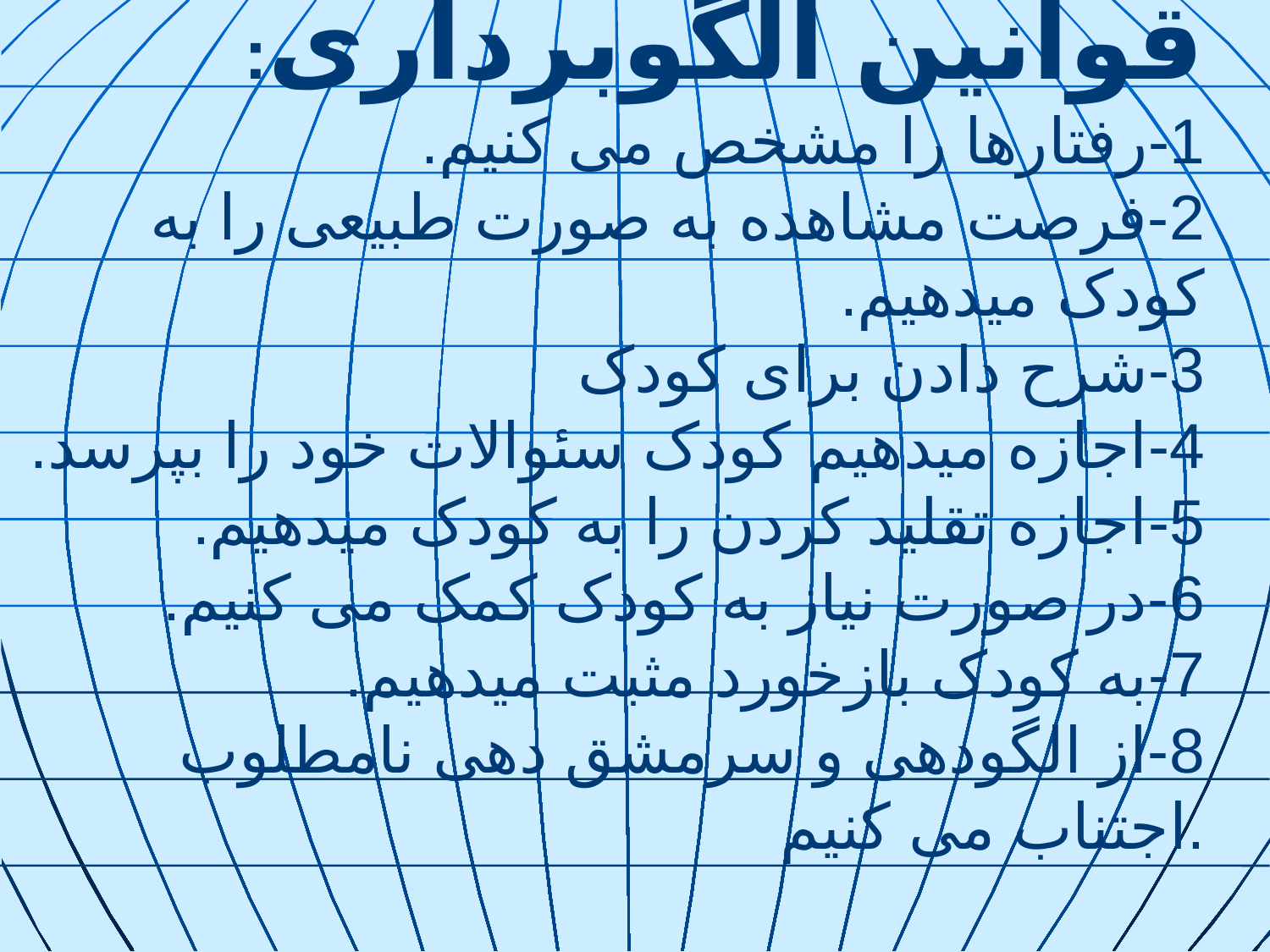

# قوانین الگوبرداری: 1-رفتارها را مشخص می کنیم. 2-فرصت مشاهده به صورت طبیعی را به کودک میدهیم. 3-شرح دادن برای کودک 4-اجازه میدهیم کودک سئوالات خود را بپرسد. 5-اجازه تقلید کردن را به کودک میدهیم. 6-در صورت نیاز به کودک کمک می کنیم. 7-به کودک بازخورد مثبت میدهیم. 8-از الگودهی و سرمشق دهی نامطلوب اجتناب می کنیم.